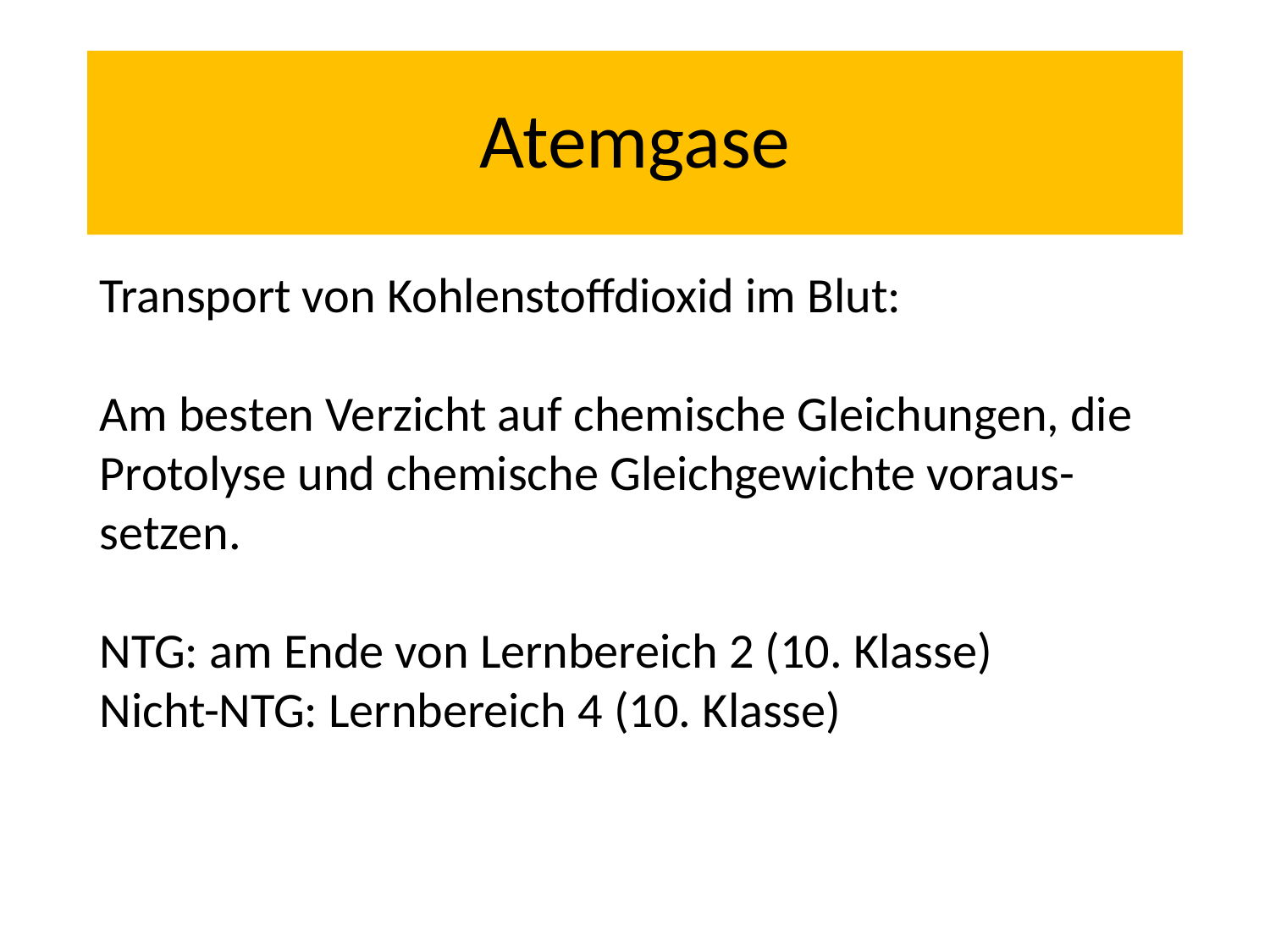

# Atemgase
Transport von Kohlenstoffdioxid im Blut:

Am besten Verzicht auf chemische Gleichungen, die Protolyse und chemische Gleichgewichte voraus-setzen.

NTG: am Ende von Lernbereich 2 (10. Klasse)
Nicht-NTG: Lernbereich 4 (10. Klasse)